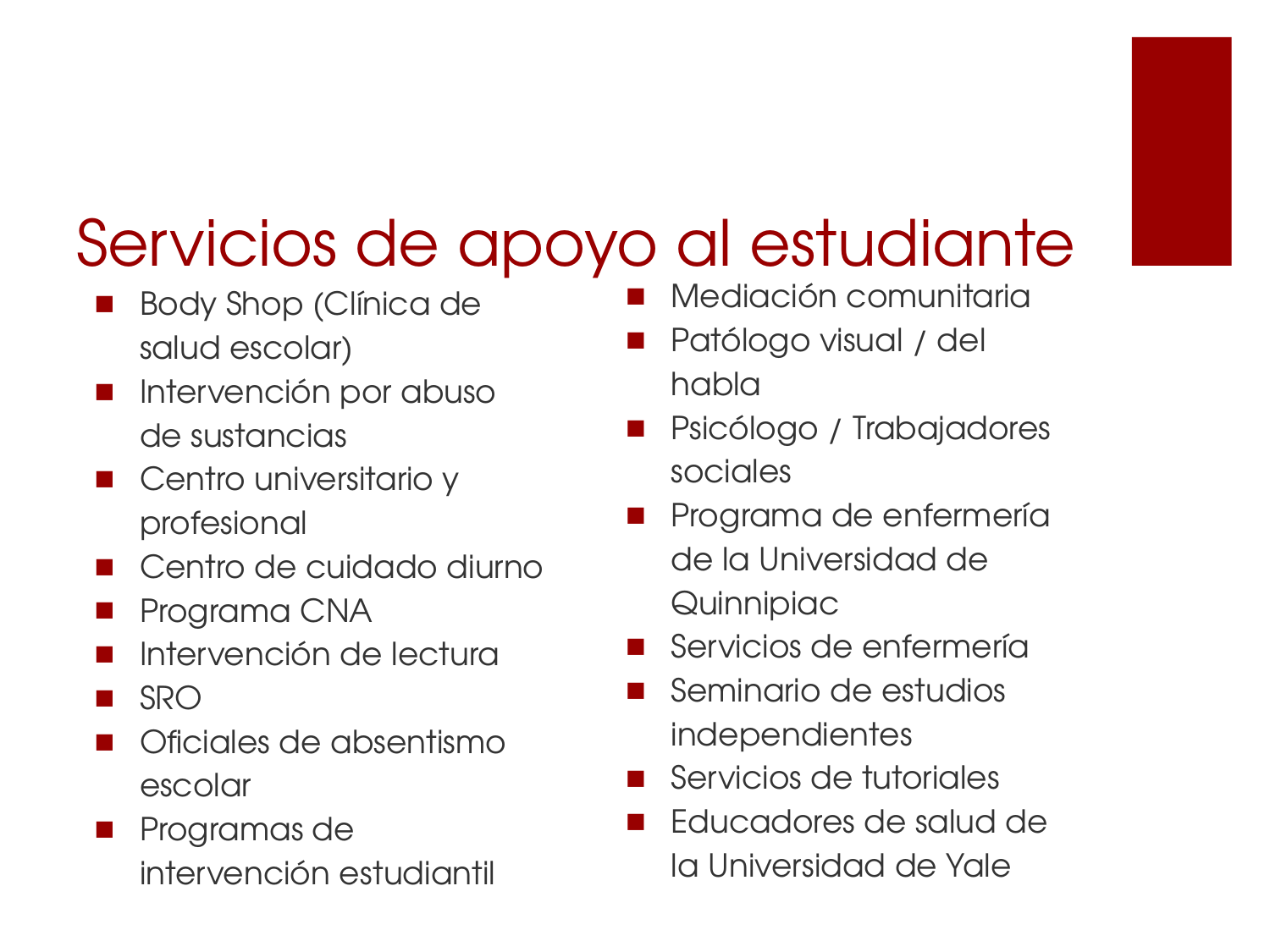

# Servicios de apoyo al estudiante
Mediación comunitaria
Patólogo visual / del habla
Psicólogo / Trabajadores sociales
Programa de enfermería de la Universidad de Quinnipiac
Servicios de enfermería
Seminario de estudios independientes
Servicios de tutoriales
Educadores de salud de la Universidad de Yale
Body Shop (Clínica de salud escolar)
Intervención por abuso de sustancias
Centro universitario y profesional
Centro de cuidado diurno
Programa CNA
Intervención de lectura
SRO
Oficiales de absentismo escolar
Programas de intervención estudiantil